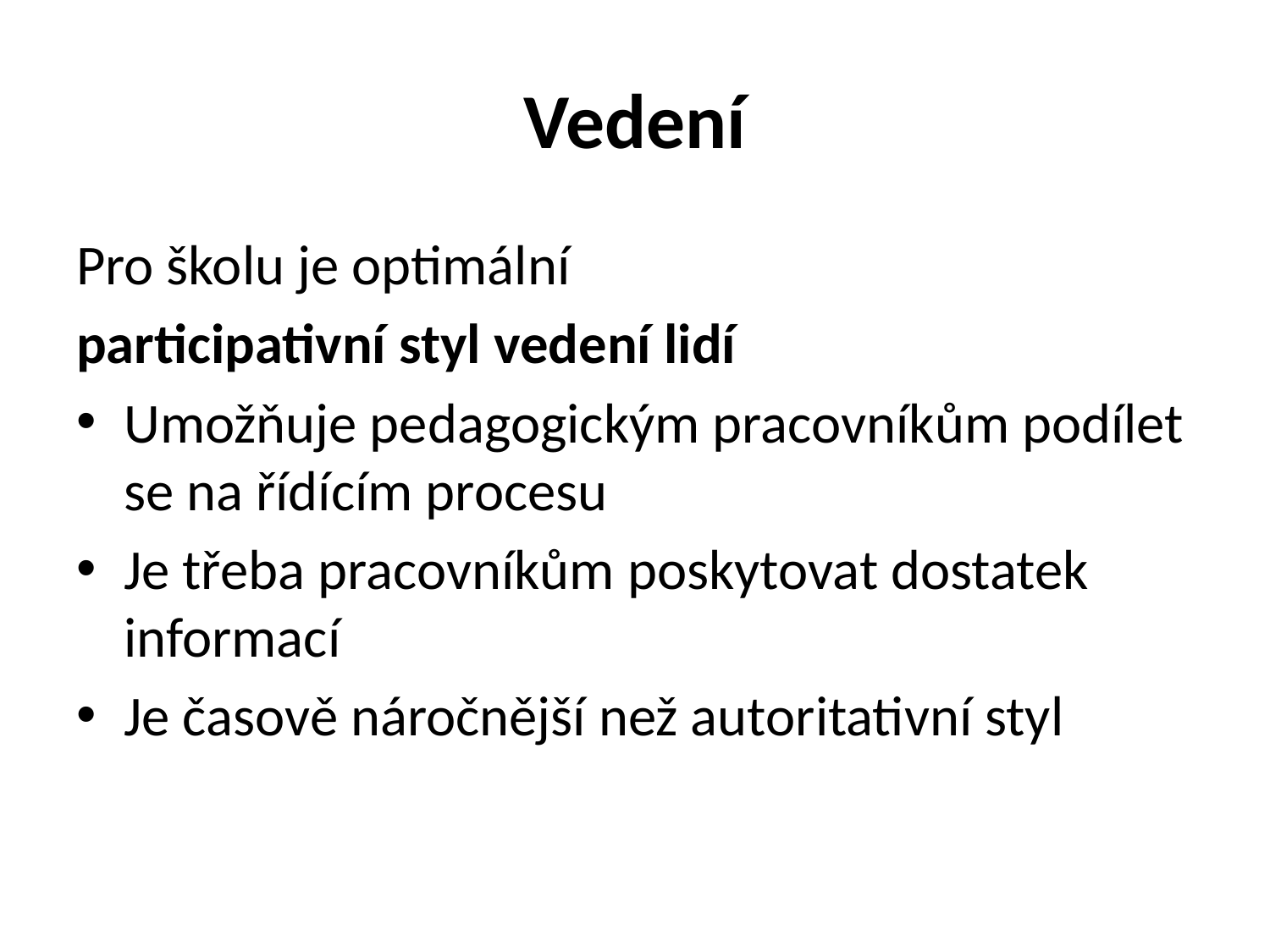

# Vedení
Pro školu je optimální
participativní styl vedení lidí
Umožňuje pedagogickým pracovníkům podílet se na řídícím procesu
Je třeba pracovníkům poskytovat dostatek informací
Je časově náročnější než autoritativní styl